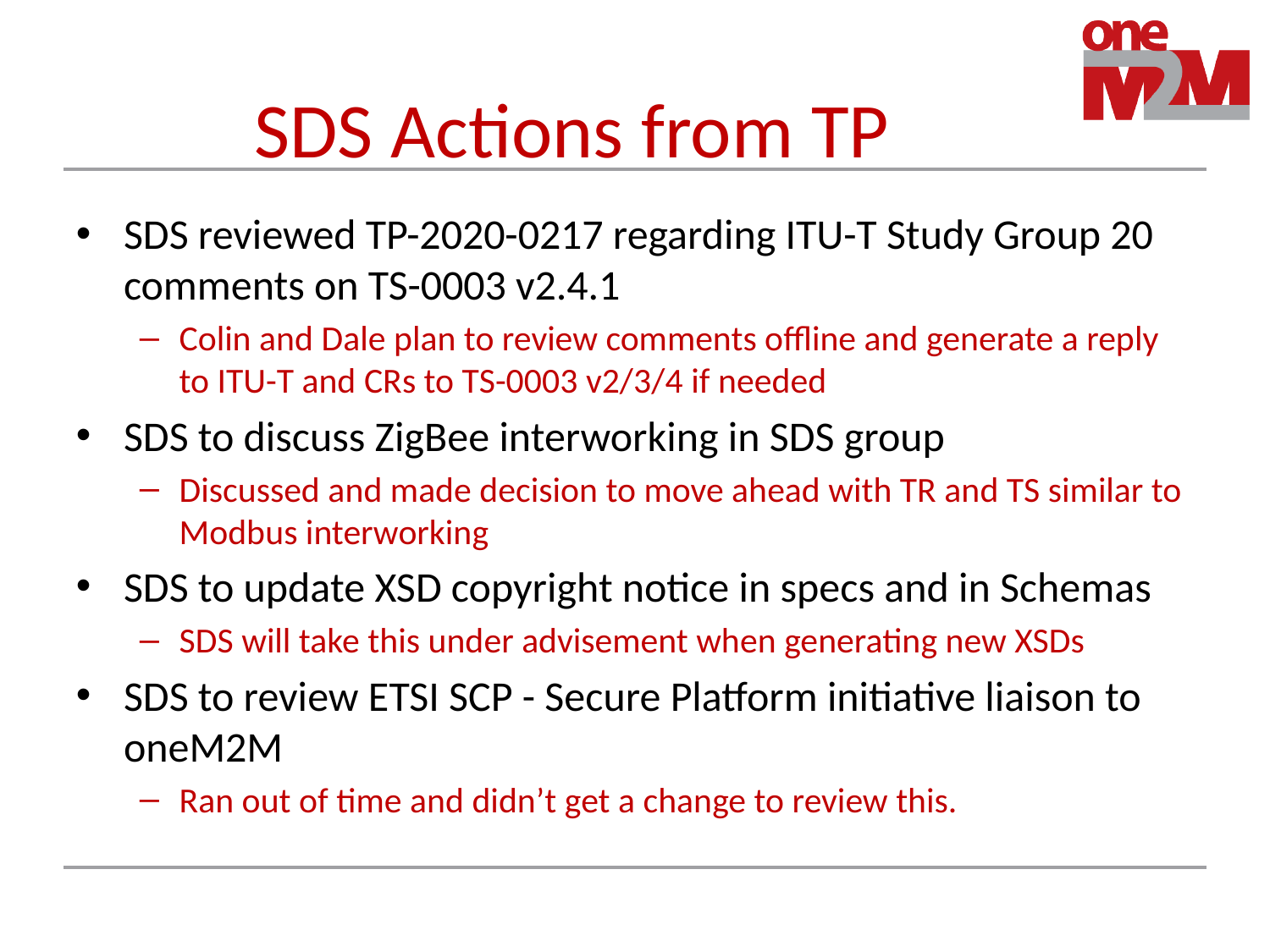

# SDS Actions from TP
SDS reviewed TP-2020-0217 regarding ITU-T Study Group 20 comments on TS-0003 v2.4.1
Colin and Dale plan to review comments offline and generate a reply to ITU-T and CRs to TS-0003 v2/3/4 if needed
SDS to discuss ZigBee interworking in SDS group
Discussed and made decision to move ahead with TR and TS similar to Modbus interworking
SDS to update XSD copyright notice in specs and in Schemas
SDS will take this under advisement when generating new XSDs
SDS to review ETSI SCP - Secure Platform initiative liaison to oneM2M
Ran out of time and didn’t get a change to review this.